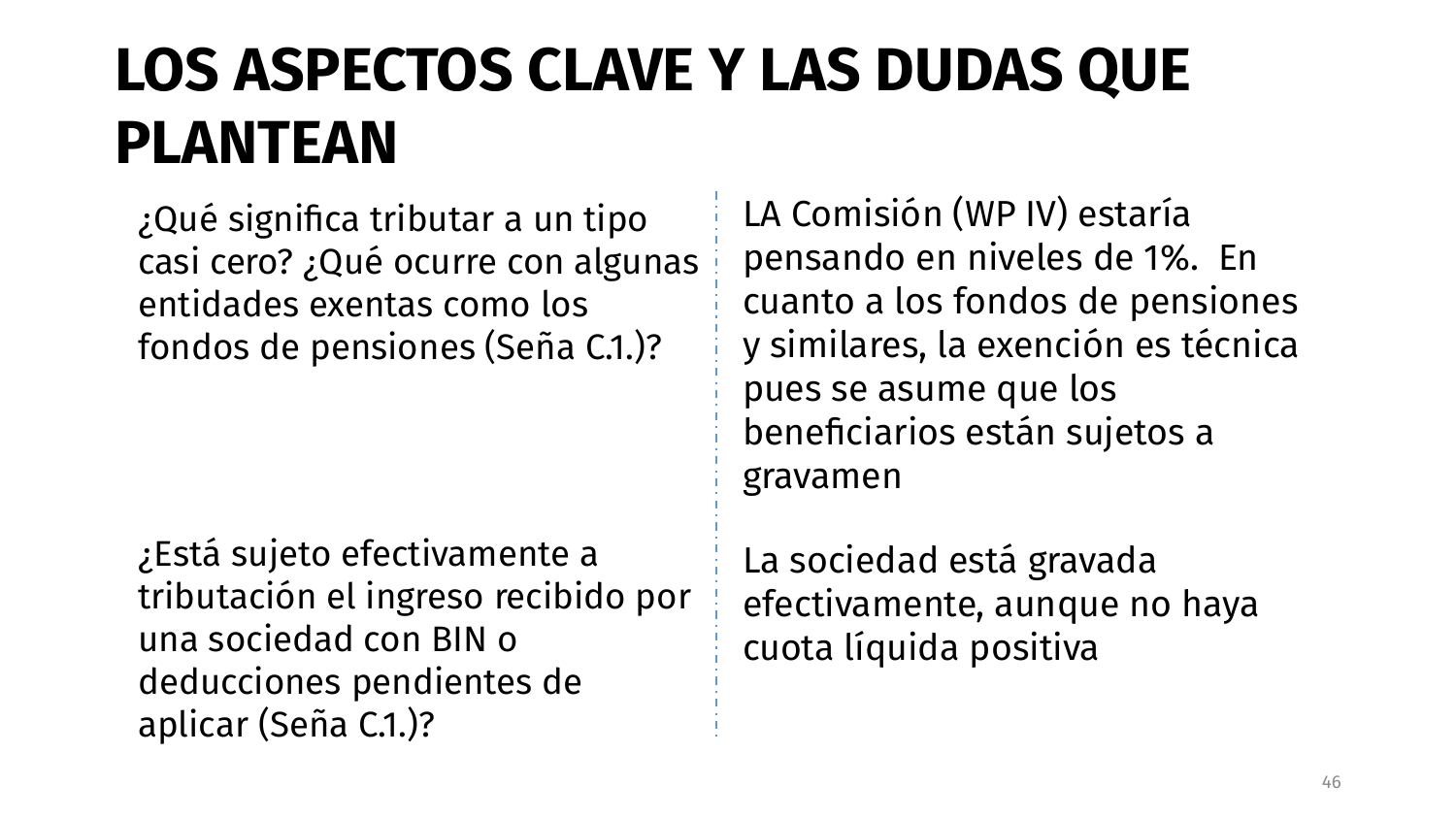

# LOS ASPECTOS CLAVE Y LAS DUDAS QUE PLANTEAN
¿Qué significa tributar a un tipo casi cero? ¿Qué ocurre con algunas entidades exentas como los fondos de pensiones (Seña C.1.)?

¿Está sujeto efectivamente a tributación el ingreso recibido por una sociedad con BIN o deducciones pendientes de aplicar (Seña C.1.)?

LA Comisión (WP IV) estaría pensando en niveles de 1%.  En cuanto a los fondos de pensiones y similares, la exención es técnica pues se asume que los beneficiarios están sujetos a gravamen

La sociedad está gravada efectivamente, aunque no haya cuota líquida positiva
46